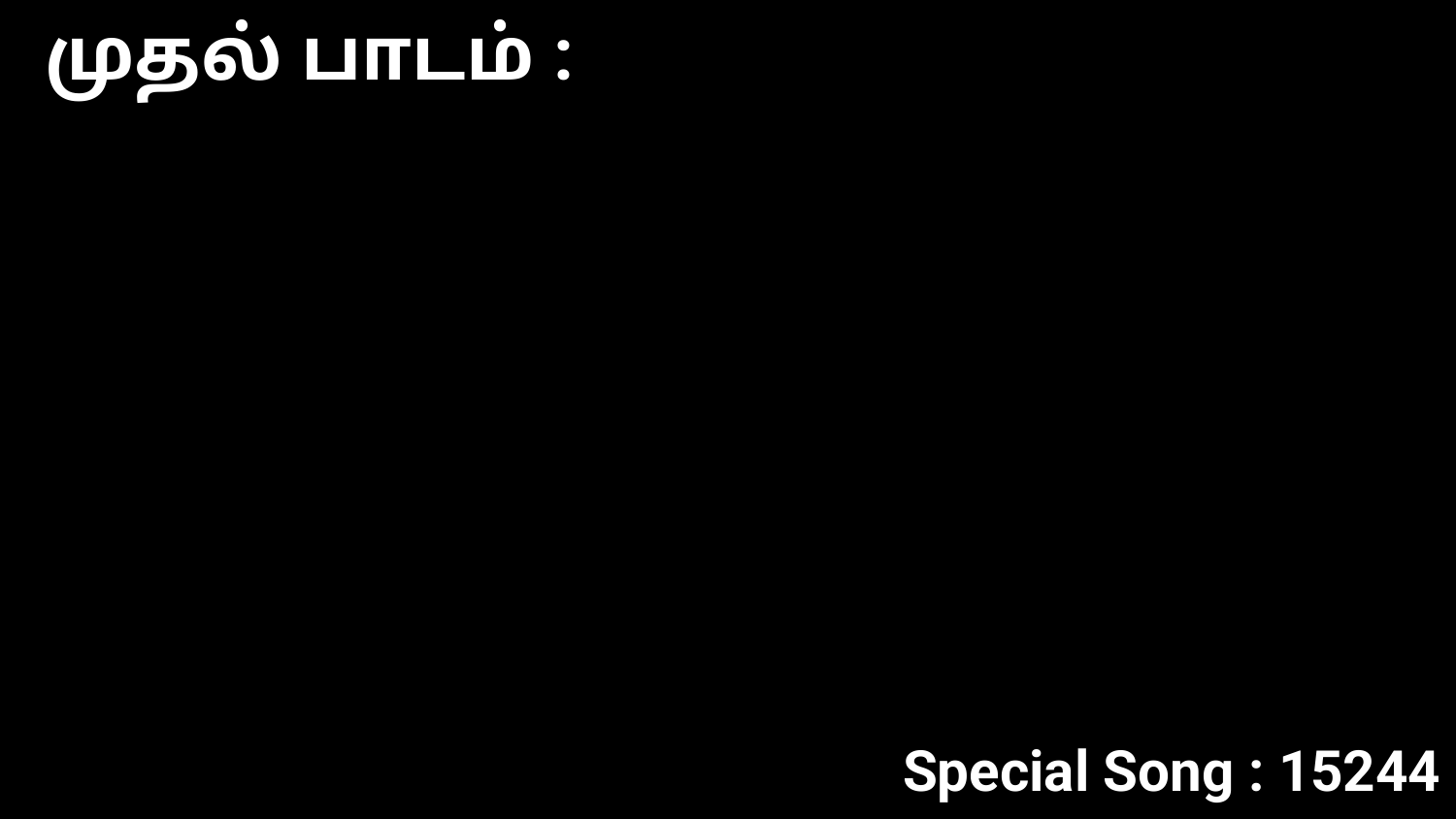

முதல் பாடம் :

Special Song : 15244